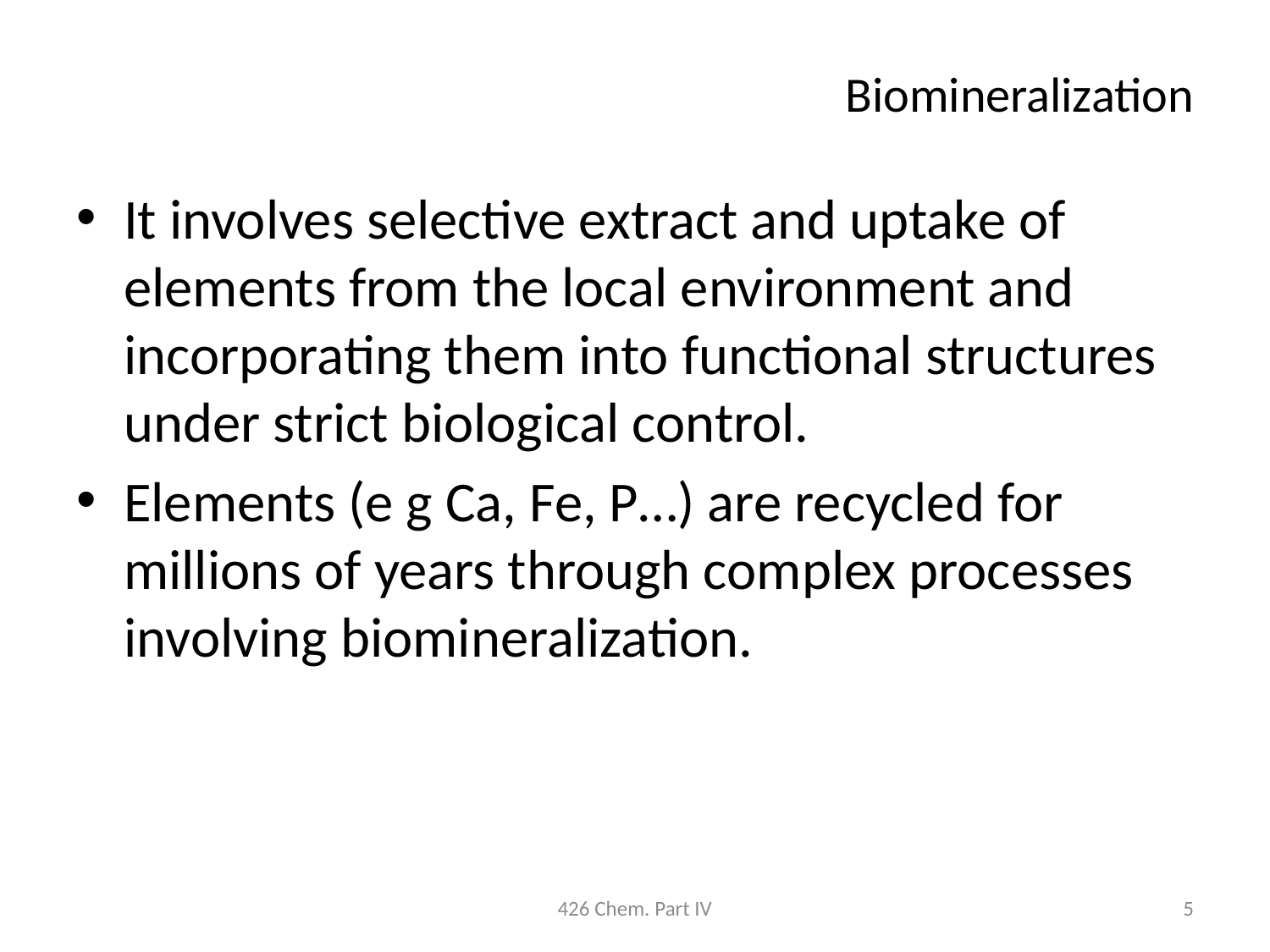

# Biomineralization
It involves selective extract and uptake of elements from the local environment and incorporating them into functional structures under strict biological control.
Elements (e g Ca, Fe, P…) are recycled for millions of years through complex processes involving biomineralization.
426 Chem. Part IV
5